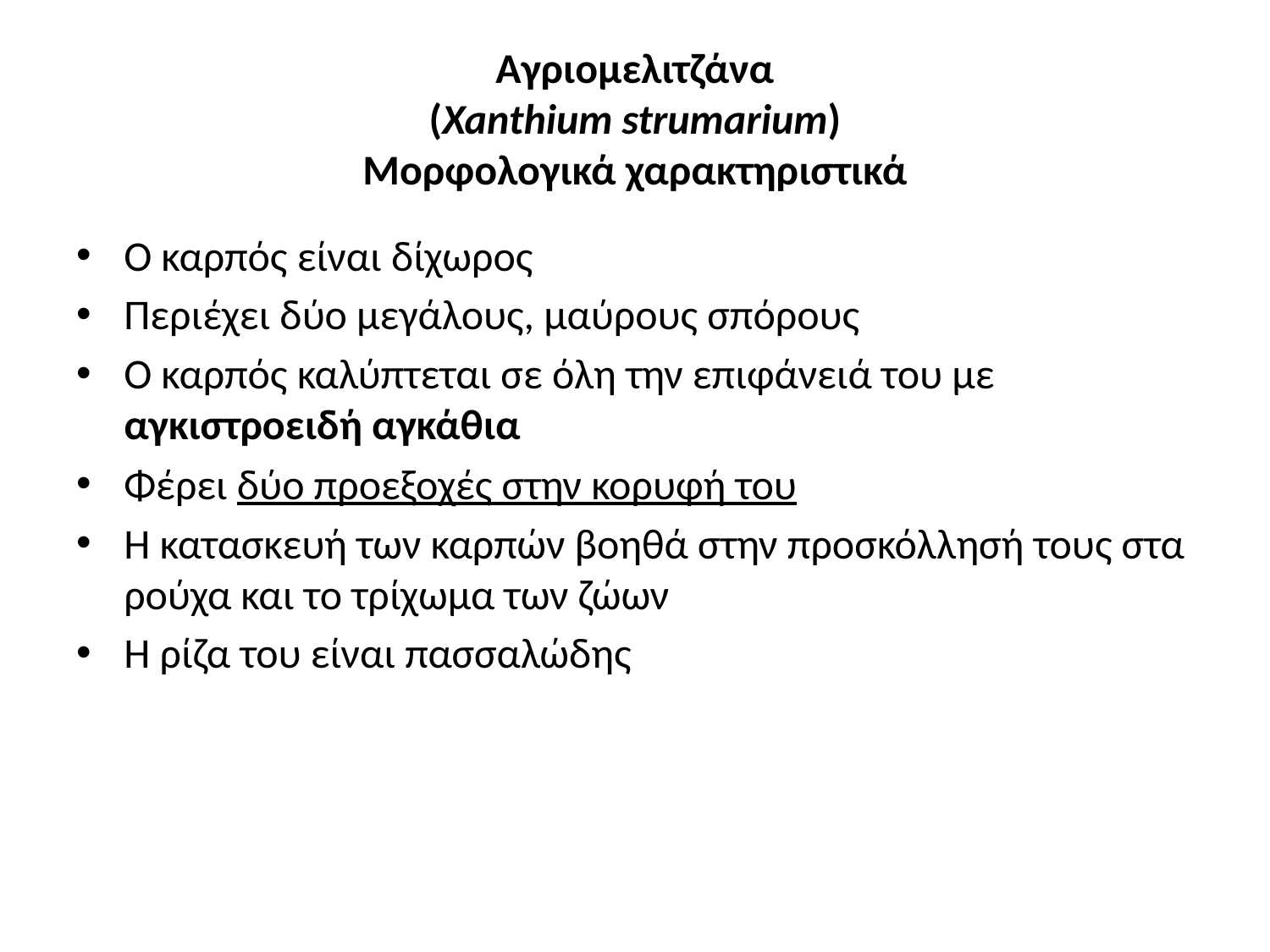

# Αγριομελιτζάνα (Xanthium strumarium) Μορφολογικά χαρακτηριστικά
Ο καρπός είναι δίχωρος
Περιέχει δύο μεγάλους, μαύρους σπόρους
Ο καρπός καλύπτεται σε όλη την επιφάνειά του με αγκιστροειδή αγκάθια
Φέρει δύο προεξοχές στην κορυφή του
Η κατασκευή των καρπών βοηθά στην προσκόλλησή τους στα ρούχα και το τρίχωμα των ζώων
Η ρίζα του είναι πασσαλώδης